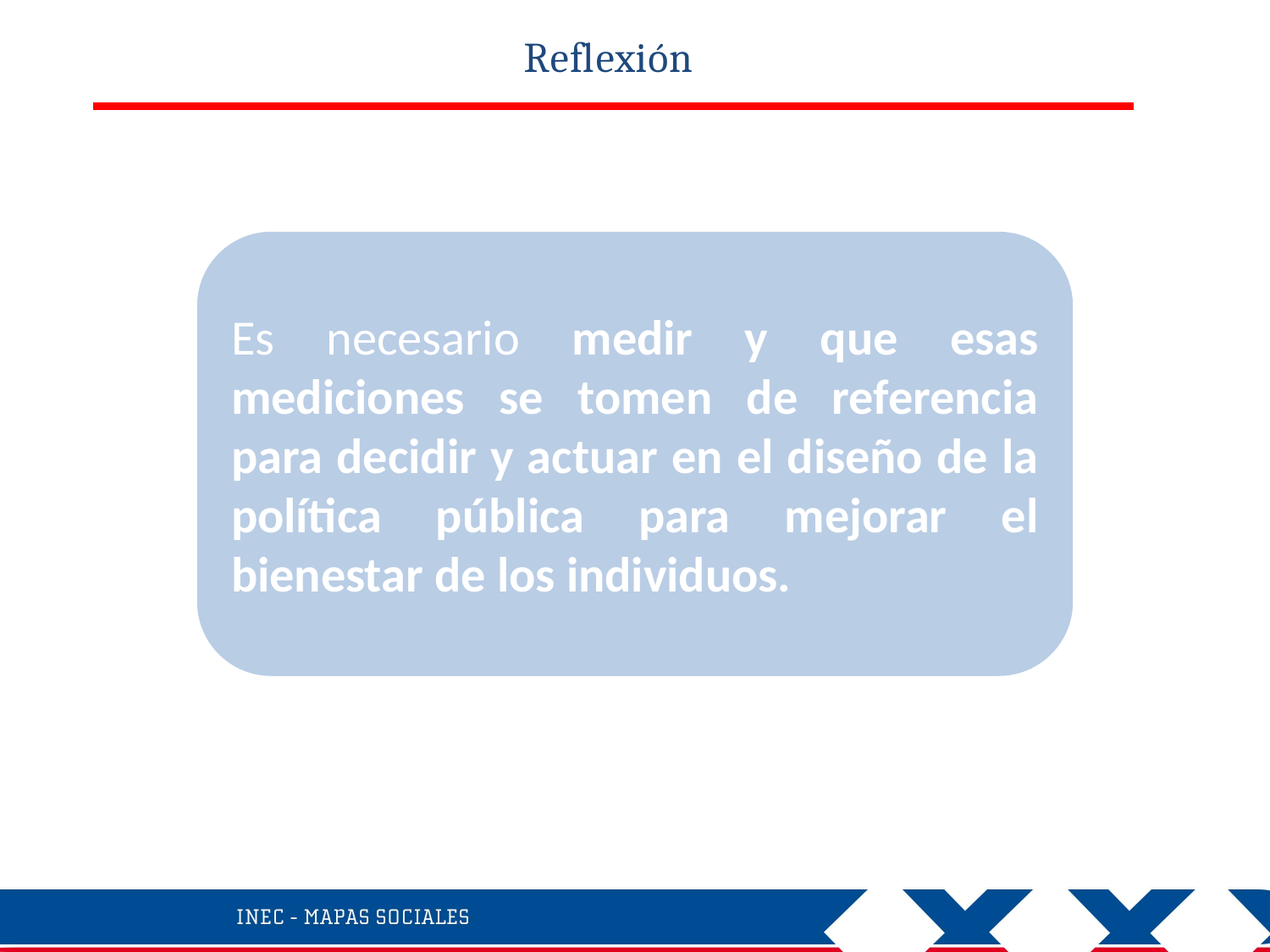

Reflexión
Es necesario medir y que esas mediciones se tomen de referencia para decidir y actuar en el diseño de la política pública para mejorar el bienestar de los individuos.